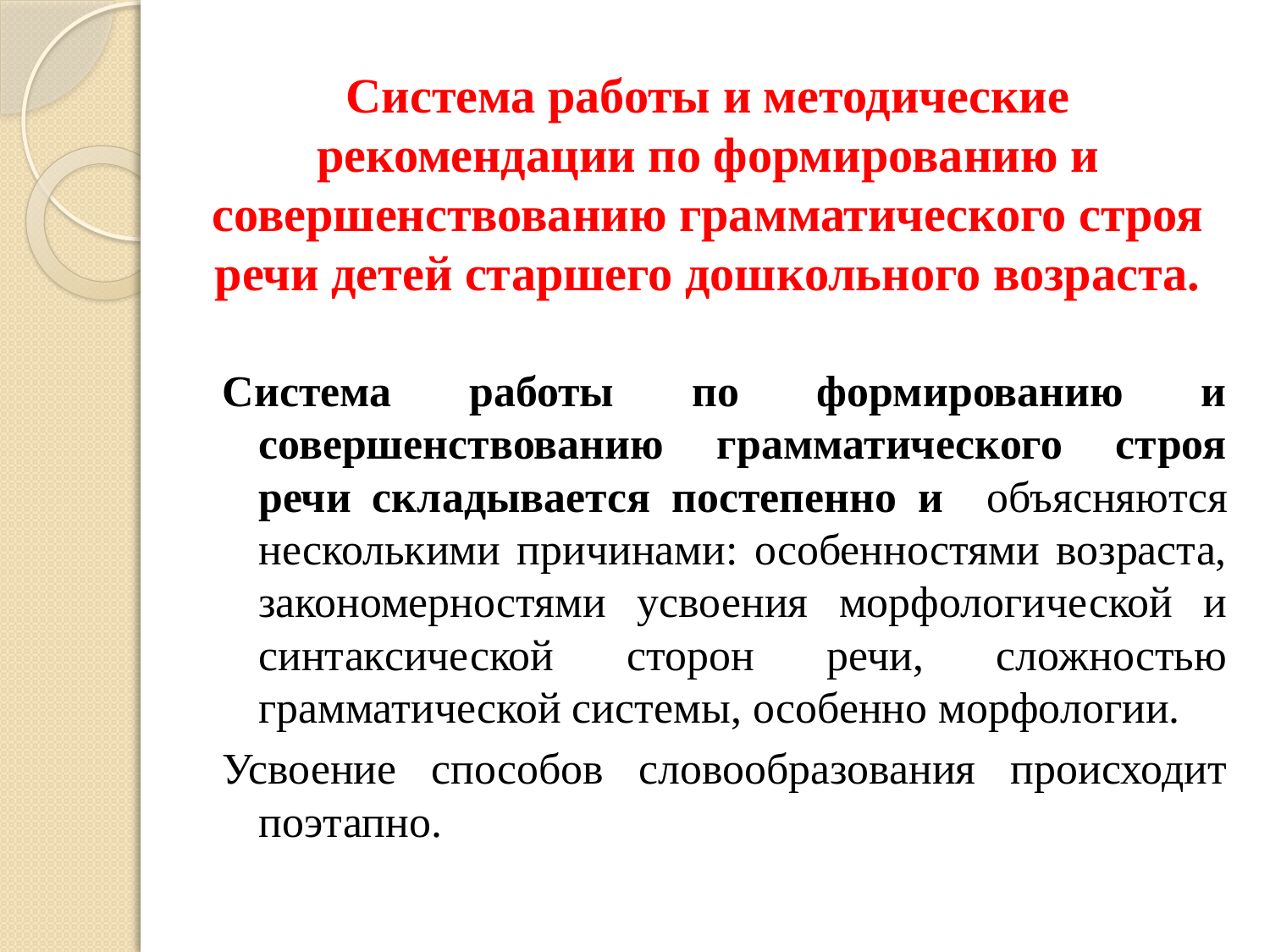

# Система работы и методические рекомендации по формированию и совершенствованию грамматического строя речи детей старшего дошкольного возраста.
Система работы по формированию и совершенствованию грамматического строя речи складывается постепенно и  объясняются несколькими причинами: особенностями возраста, закономерностями усвоения морфологической и синтаксической сторон речи, сложностью грамматической системы, особенно морфологии.
Усвоение способов словообразования происходит поэтапно.